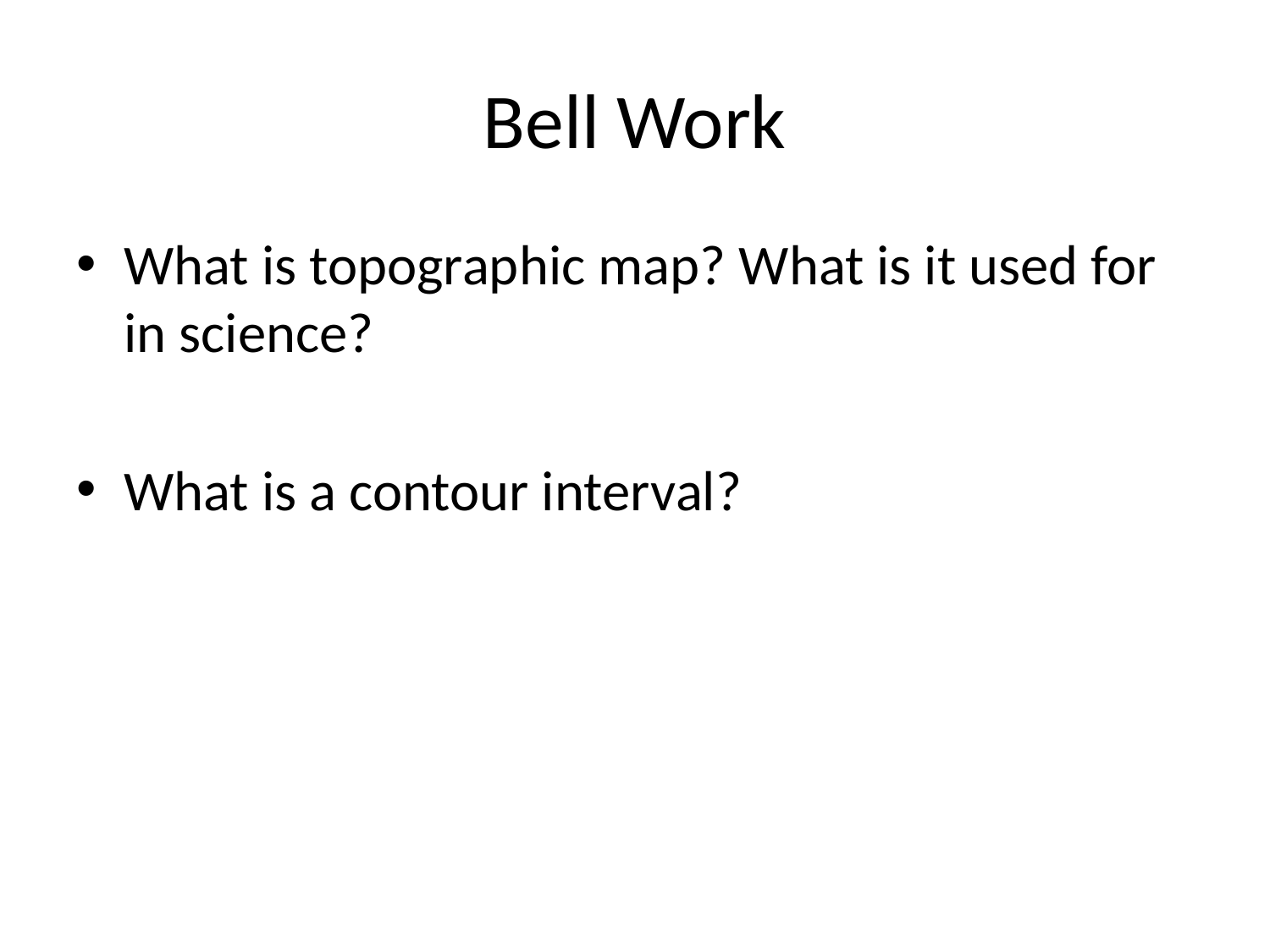

# Bell Work
What is topographic map? What is it used for in science?

What is a contour interval?